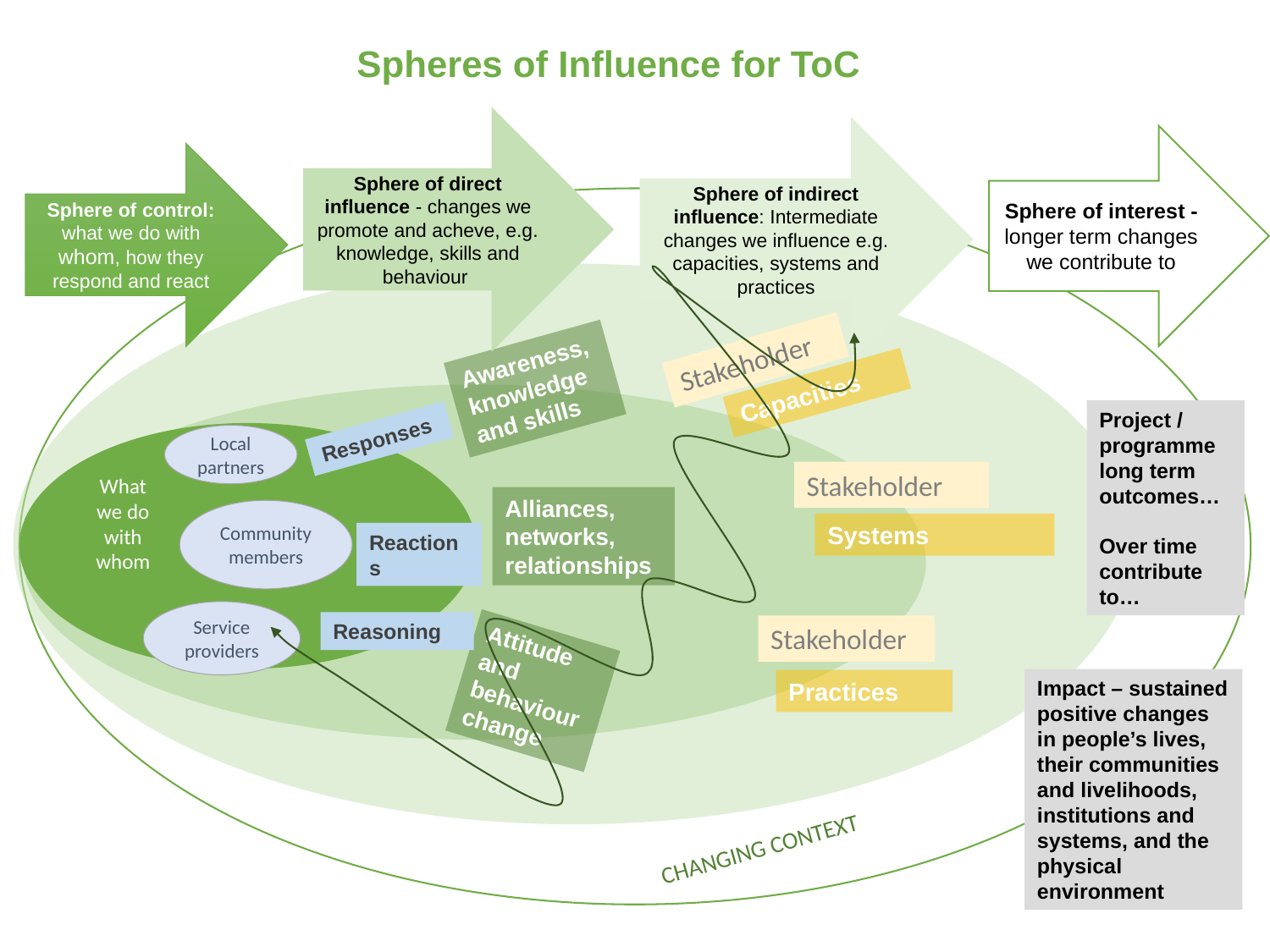

Spheres of Influence for ToC
Sphere of direct influence - changes we promote and acheve, e.g. knowledge, skills and behaviour
Sphere of indirect influence: Intermediate changes we influence e.g. capacities, systems and practices
Sphere of interest - longer term changes we contribute to
Sphere of control: what we do with whom, how they respond and react

Stakeholder
Awareness, knowledge and skills

Capacities

Project / programme long term outcomes…

Over time contribute to…
Responses

Local partners
Stakeholder
What we do with whom
Alliances, networks, relationships
Community members
Systems
Reactions
Service providers
Reasoning
Stakeholder
Attitude and behaviour change
Impact – sustained positive changes in people’s lives, their communities and livelihoods, institutions and systems, and the physical environment
Practices
CHANGING CONTEXT